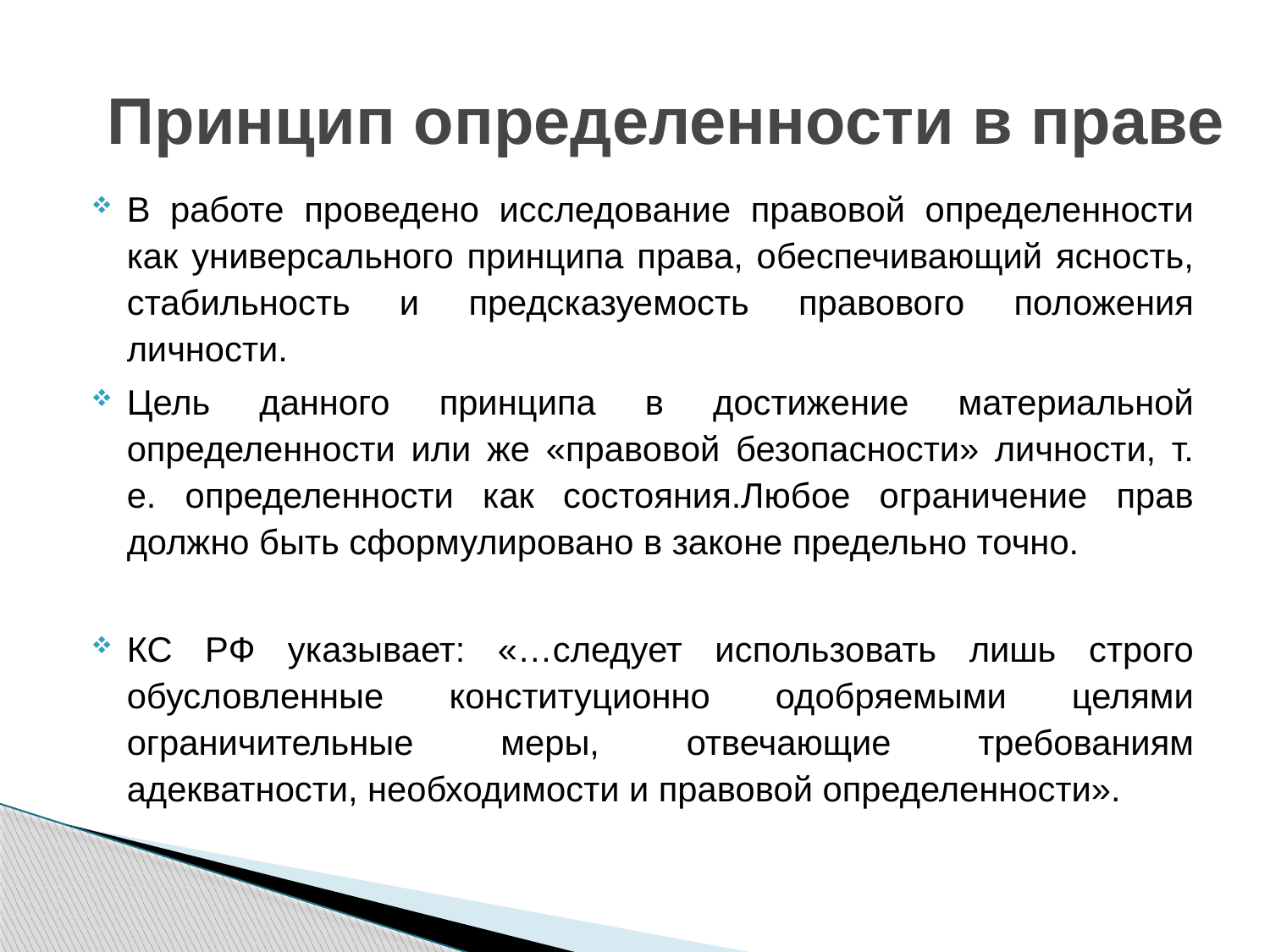

# Принцип определенности в праве
В работе проведено исследование правовой определенности как универсального принципа права, обеспечивающий ясность, стабильность и предсказуемость правового положения личности.
Цель данного принципа в достижение материальной определенности или же «правовой безопасности» личности, т. е. определенности как состояния.Любое ограничение прав должно быть сформулировано в законе предельно точно.

КС РФ указывает: «…следует использовать лишь строго обусловленные конституционно одобряемыми целями ограничительные меры, отвечающие требованиям адекватности, необходимости и правовой определенности».